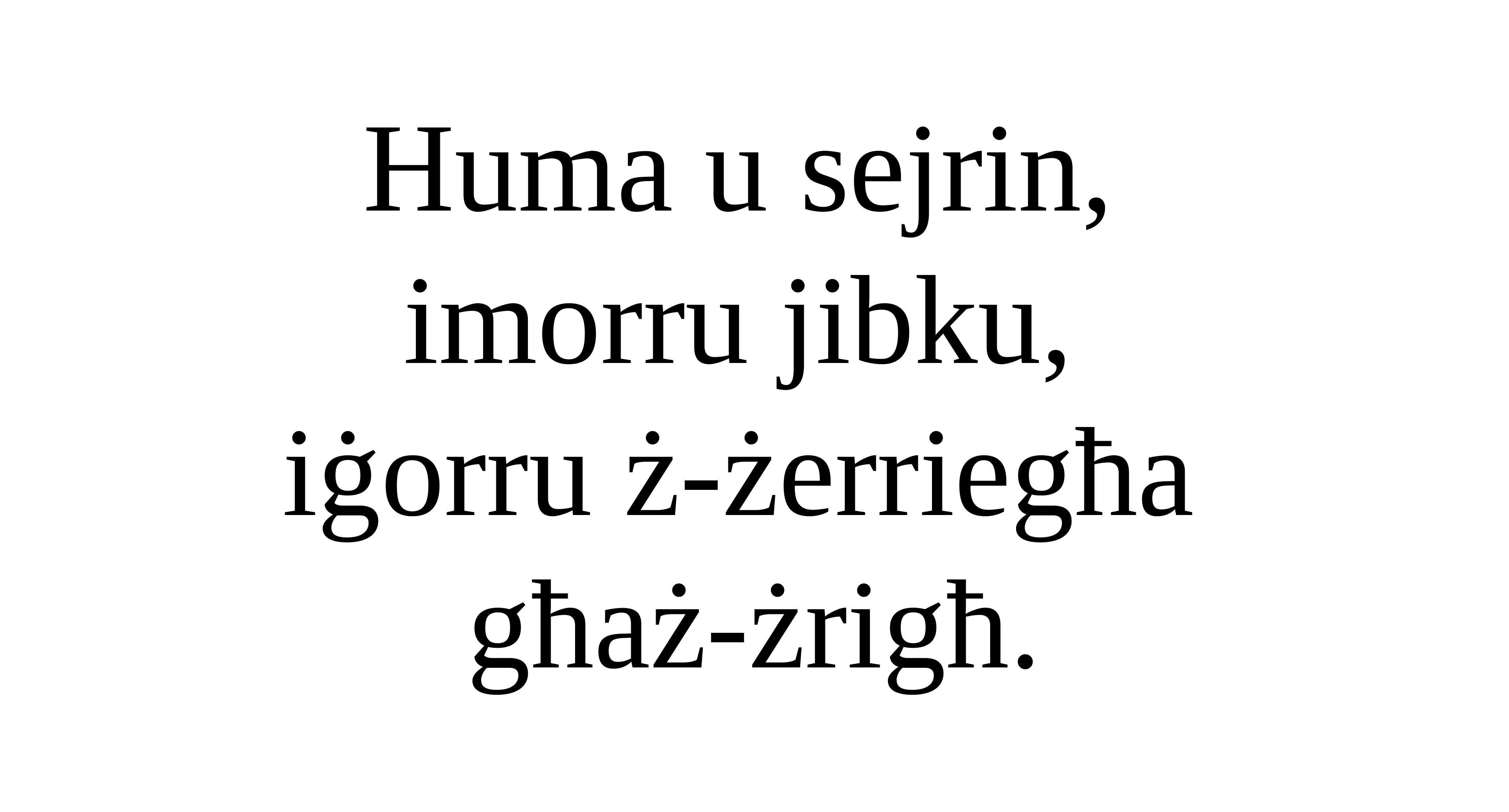

Huma u sejrin,
imorru jibku,
iġorru ż-żerriegħa
għaż-żrigħ.